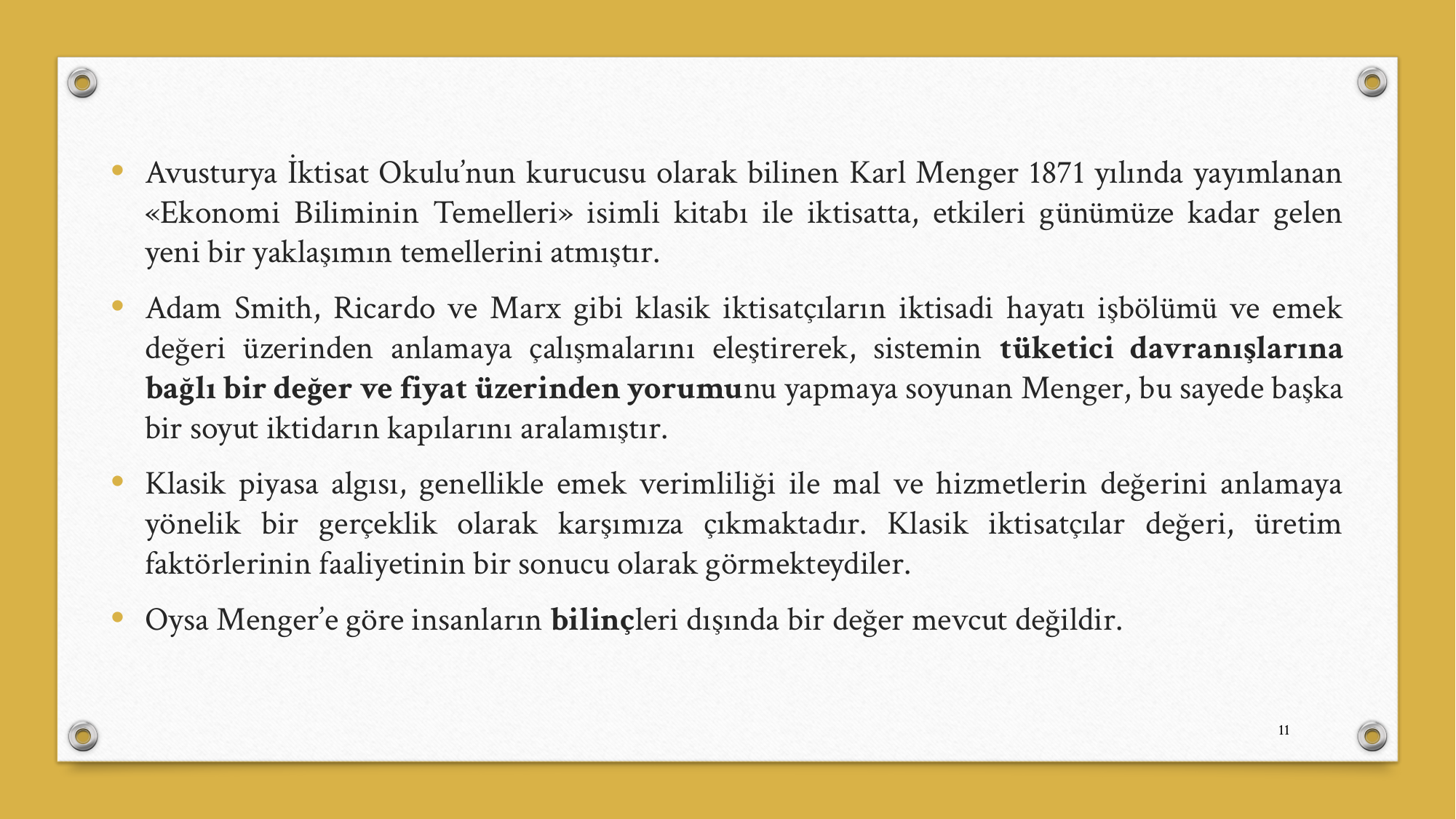

Avusturya İktisat Okulu’nun kurucusu olarak bilinen Karl Menger 1871 yılında yayımlanan «Ekonomi Biliminin Temelleri» isimli kitabı ile iktisatta, etkileri günümüze kadar gelen yeni bir yaklaşımın temellerini atmıştır.
Adam Smith, Ricardo ve Marx gibi klasik iktisatçıların iktisadi hayatı işbölümü ve emek değeri üzerinden anlamaya çalışmalarını eleştirerek, sistemin tüketici davranışlarına bağlı bir değer ve fiyat üzerinden yorumunu yapmaya soyunan Menger, bu sayede başka bir soyut iktidarın kapılarını aralamıştır.
Klasik piyasa algısı, genellikle emek verimliliği ile mal ve hizmetlerin değerini anlamaya yönelik bir gerçeklik olarak karşımıza çıkmaktadır. Klasik iktisatçılar değeri, üretim faktörlerinin faaliyetinin bir sonucu olarak görmekteydiler.
Oysa Menger’e göre insanların bilinçleri dışında bir değer mevcut değildir.

11